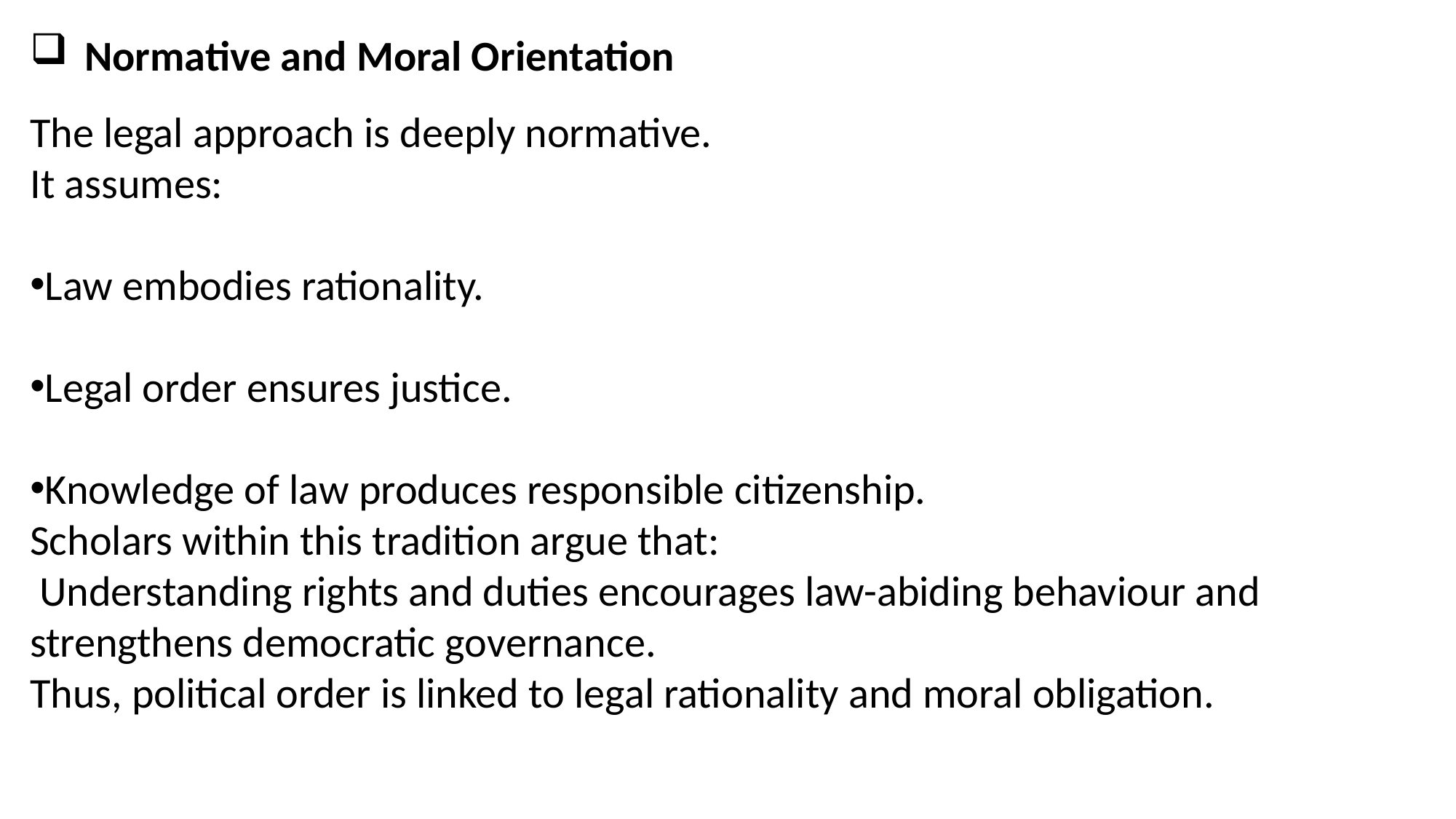

Normative and Moral Orientation
The legal approach is deeply normative.
It assumes:

Law embodies rationality.

Legal order ensures justice.

Knowledge of law produces responsible citizenship.
Scholars within this tradition argue that:
 Understanding rights and duties encourages law-abiding behaviour and strengthens democratic governance.
Thus, political order is linked to legal rationality and moral obligation.